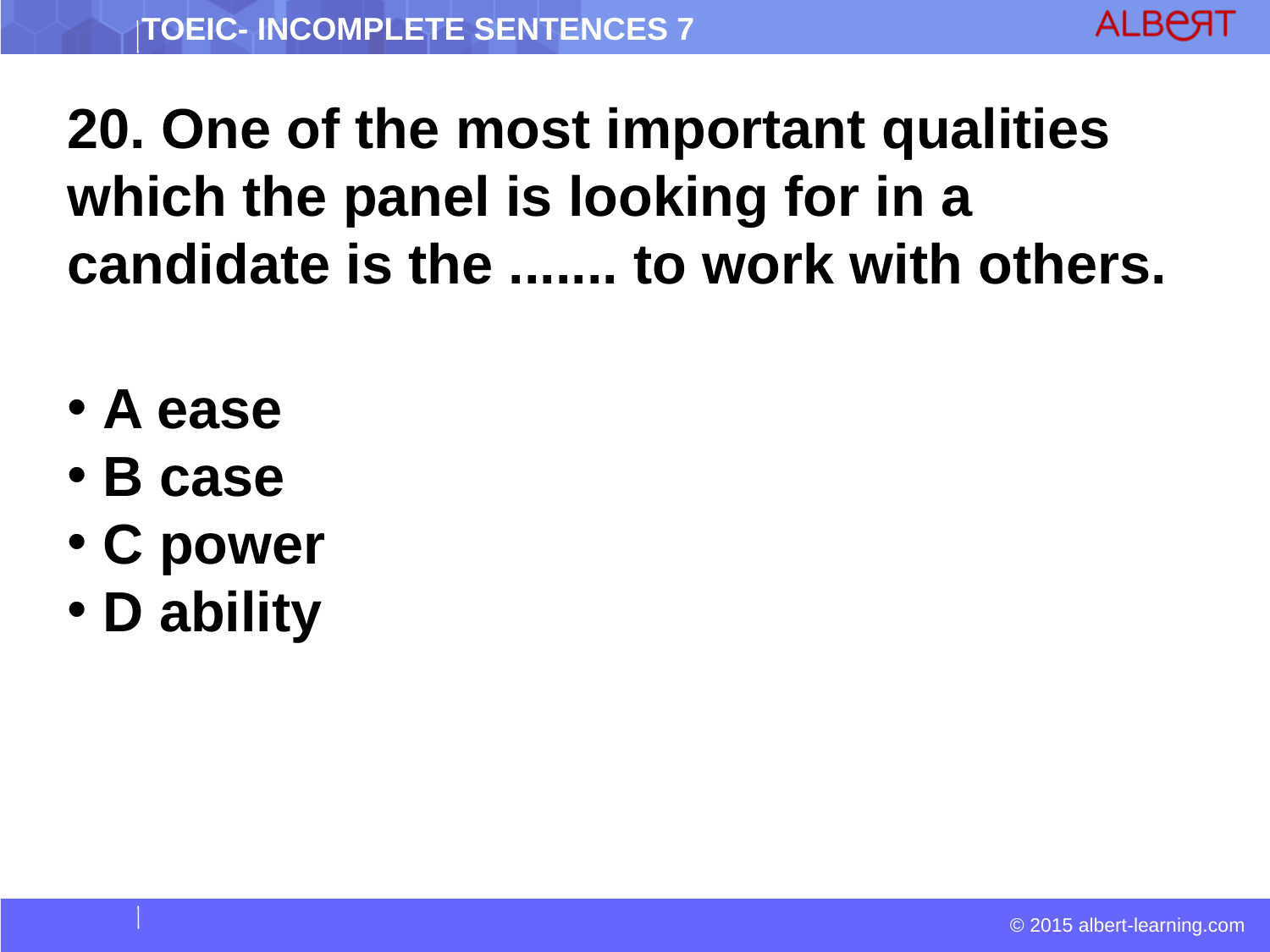

20. One of the most important qualities which the panel is looking for in a candidate is the ....... to work with others.
 A ease
 B case
 C power
 D ability